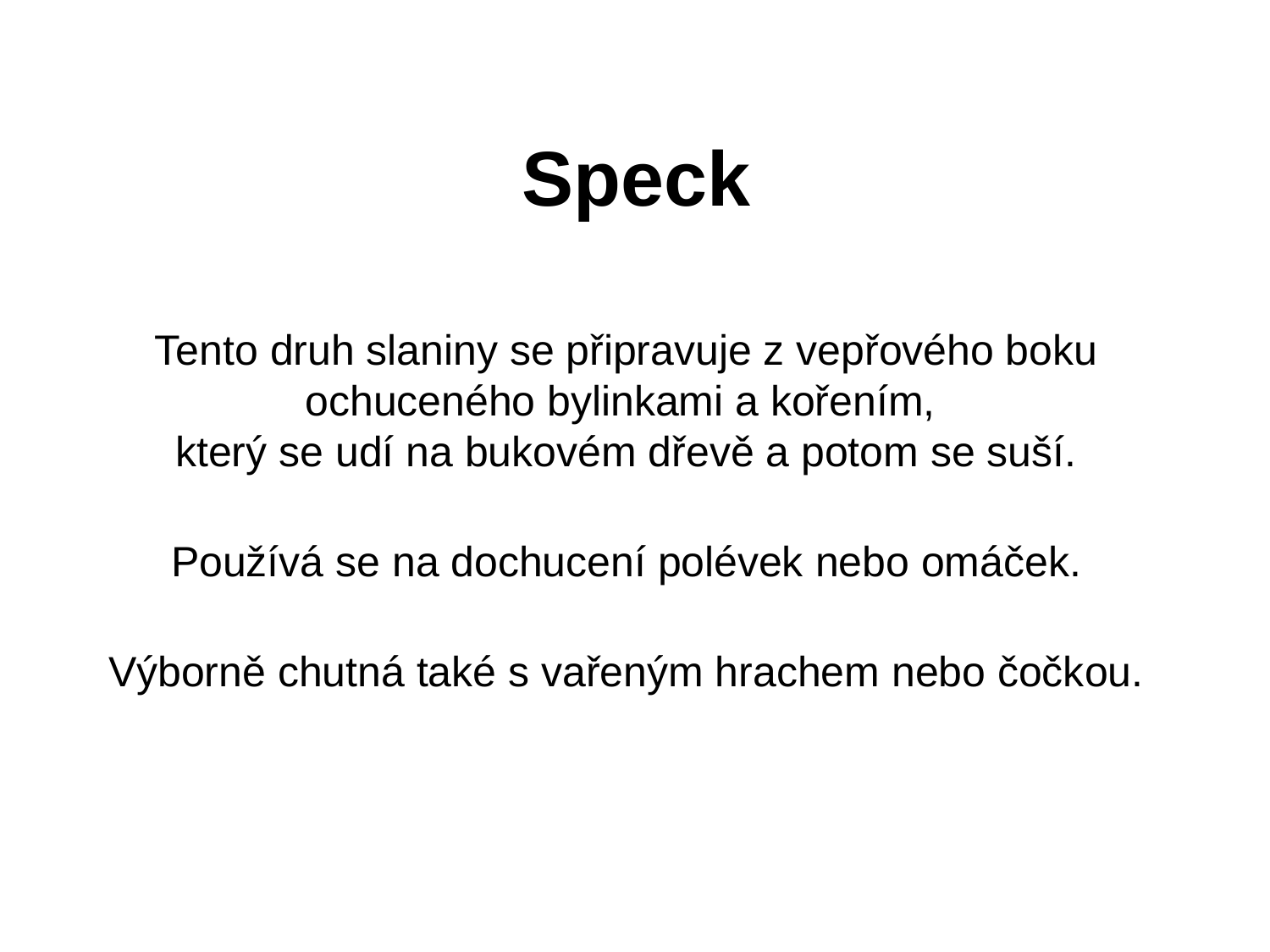

# Speck
Tento druh slaniny se připravuje z vepřového boku ochuceného bylinkami a kořením,
který se udí na bukovém dřevě a potom se suší.
Používá se na dochucení polévek nebo omáček.
Výborně chutná také s vařeným hrachem nebo čočkou.